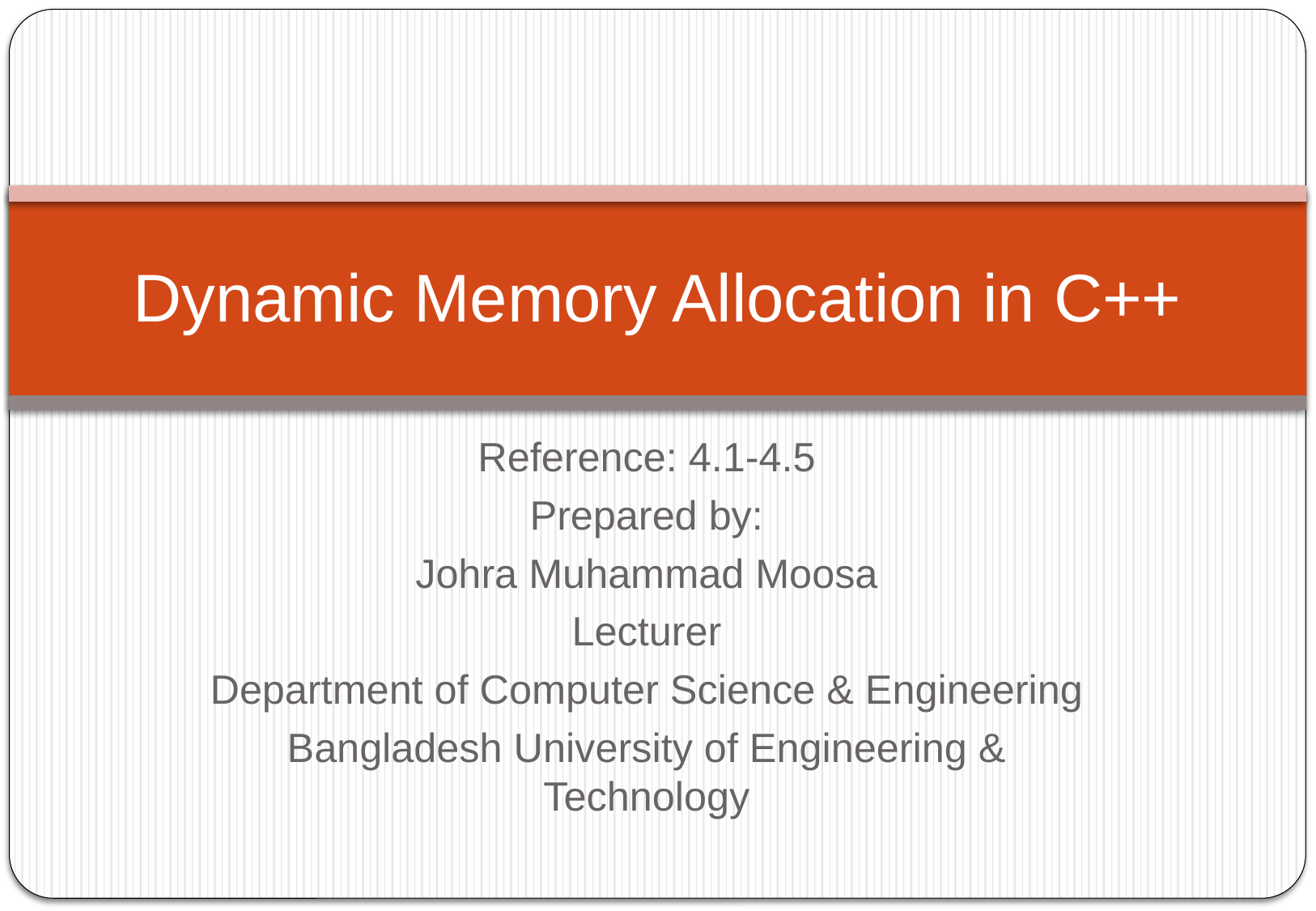

# Dynamic Memory Allocation in C++
Reference: 4.1-4.5
Prepared by:
Johra Muhammad Moosa
Lecturer
Department of Computer Science & Engineering
Bangladesh University of Engineering & Technology